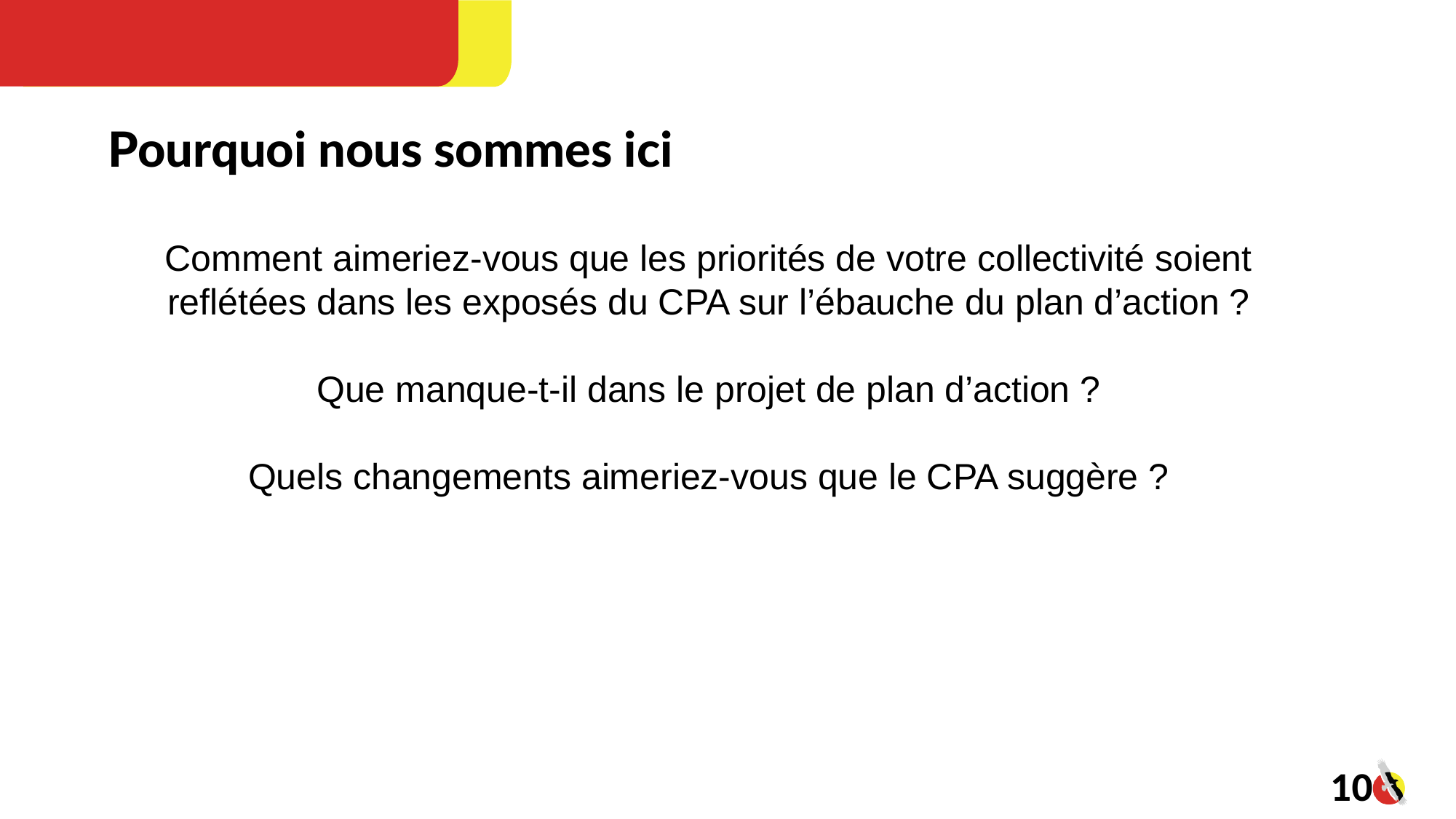

Pourquoi nous sommes ici

Comment aimeriez-vous que les priorités de votre collectivité soient reflétées dans les exposés du CPA sur l’ébauche du plan d’action ?

Que manque-t-il dans le projet de plan d’action ?

Quels changements aimeriez-vous que le CPA suggère ?

10